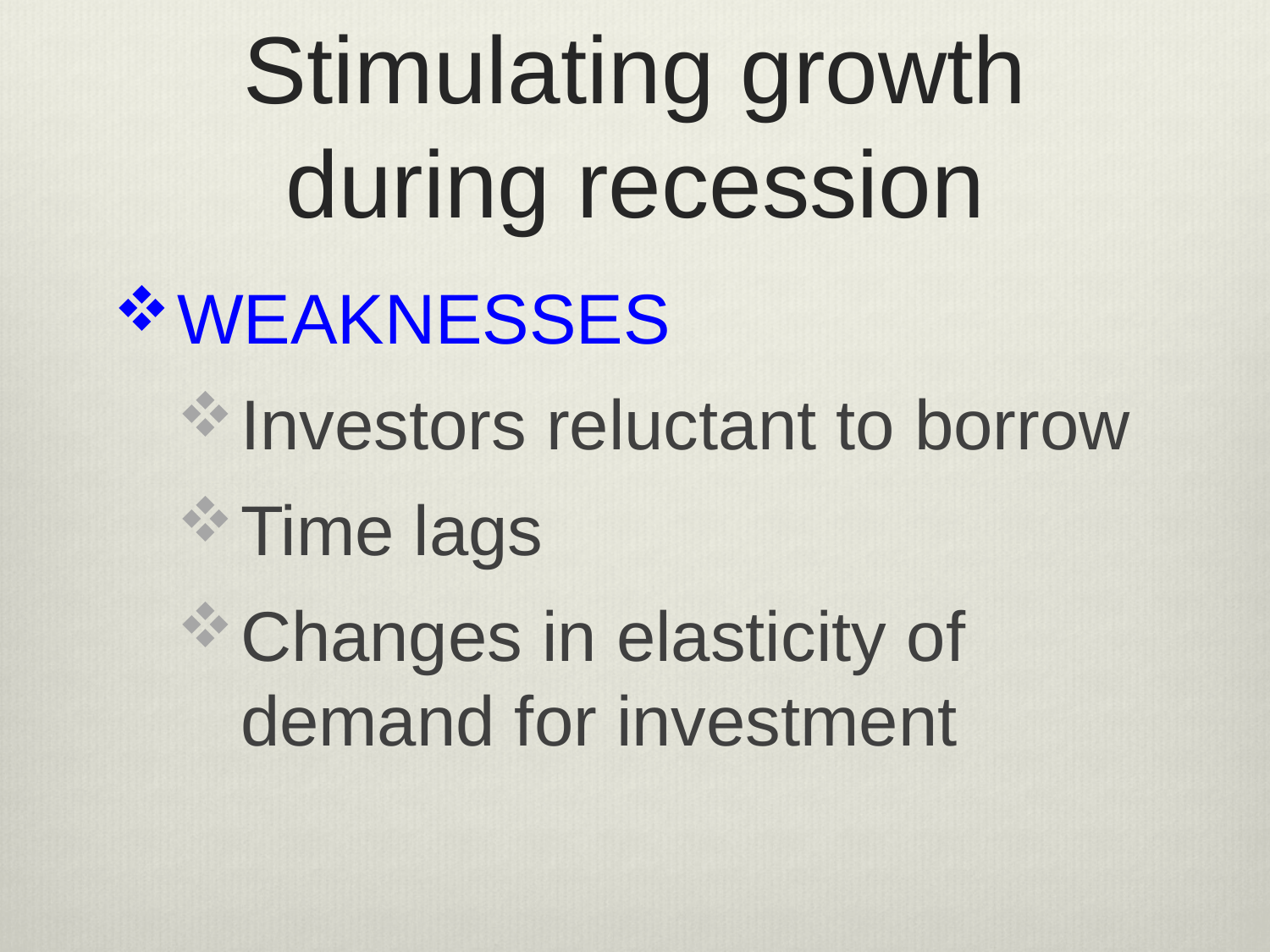

# Stimulating growth during recession
WEAKNESSES
Investors reluctant to borrow
Time lags
Changes in elasticity of demand for investment